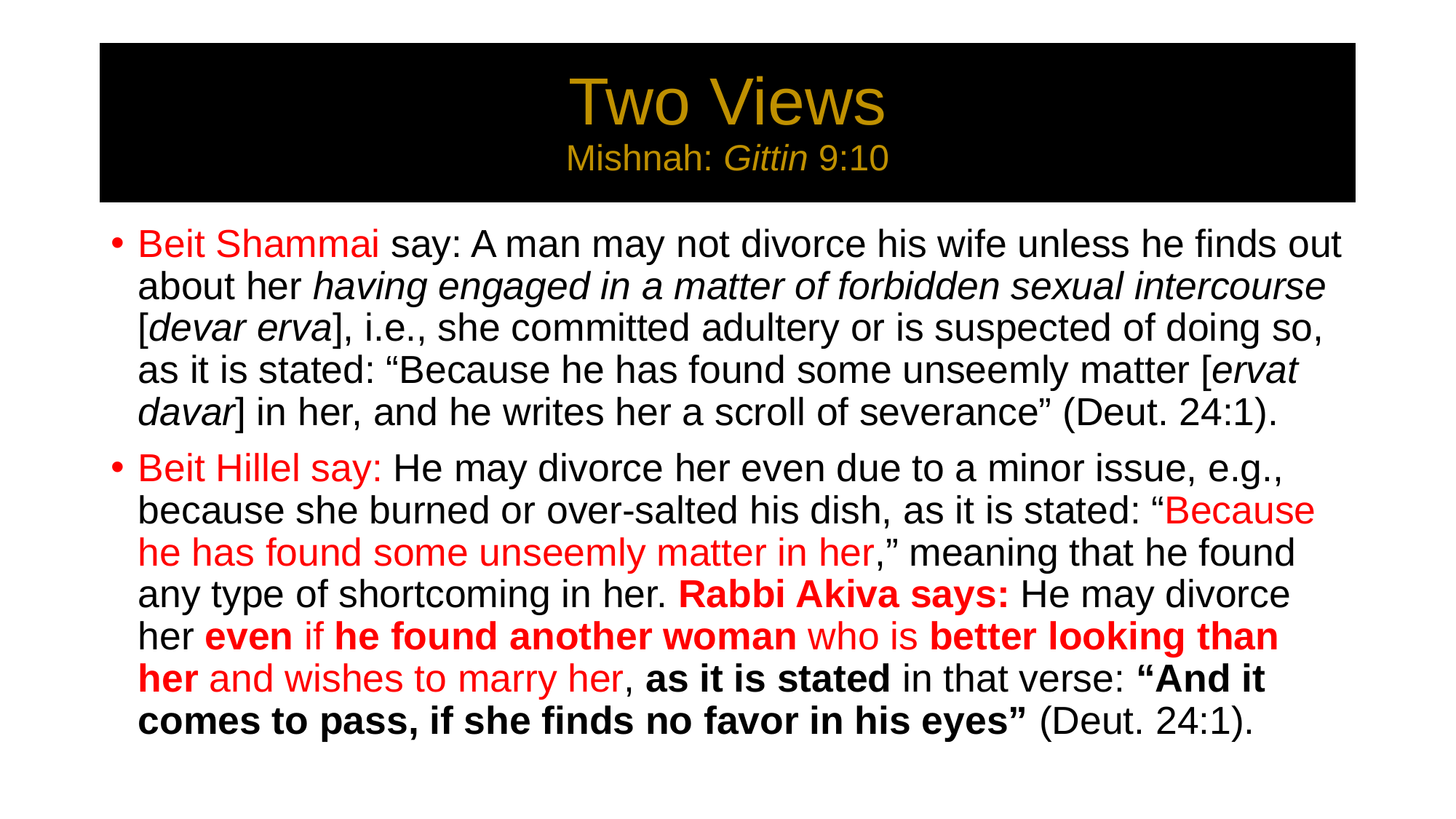

# Two Views Mishnah: Gittin 9:10
Beit Shammai say: A man may not divorce his wife unless he finds out about her having engaged in a matter of forbidden sexual intercourse [devar erva], i.e., she committed adultery or is suspected of doing so, as it is stated: “Because he has found some unseemly matter [ervat davar] in her, and he writes her a scroll of severance” (Deut. 24:1).
Beit Hillel say: He may divorce her even due to a minor issue, e.g., because she burned or over-salted his dish, as it is stated: “Because he has found some unseemly matter in her,” meaning that he found any type of shortcoming in her. Rabbi Akiva says: He may divorce her even if he found another woman who is better looking than her and wishes to marry her, as it is stated in that verse: “And it comes to pass, if she finds no favor in his eyes” (Deut. 24:1).